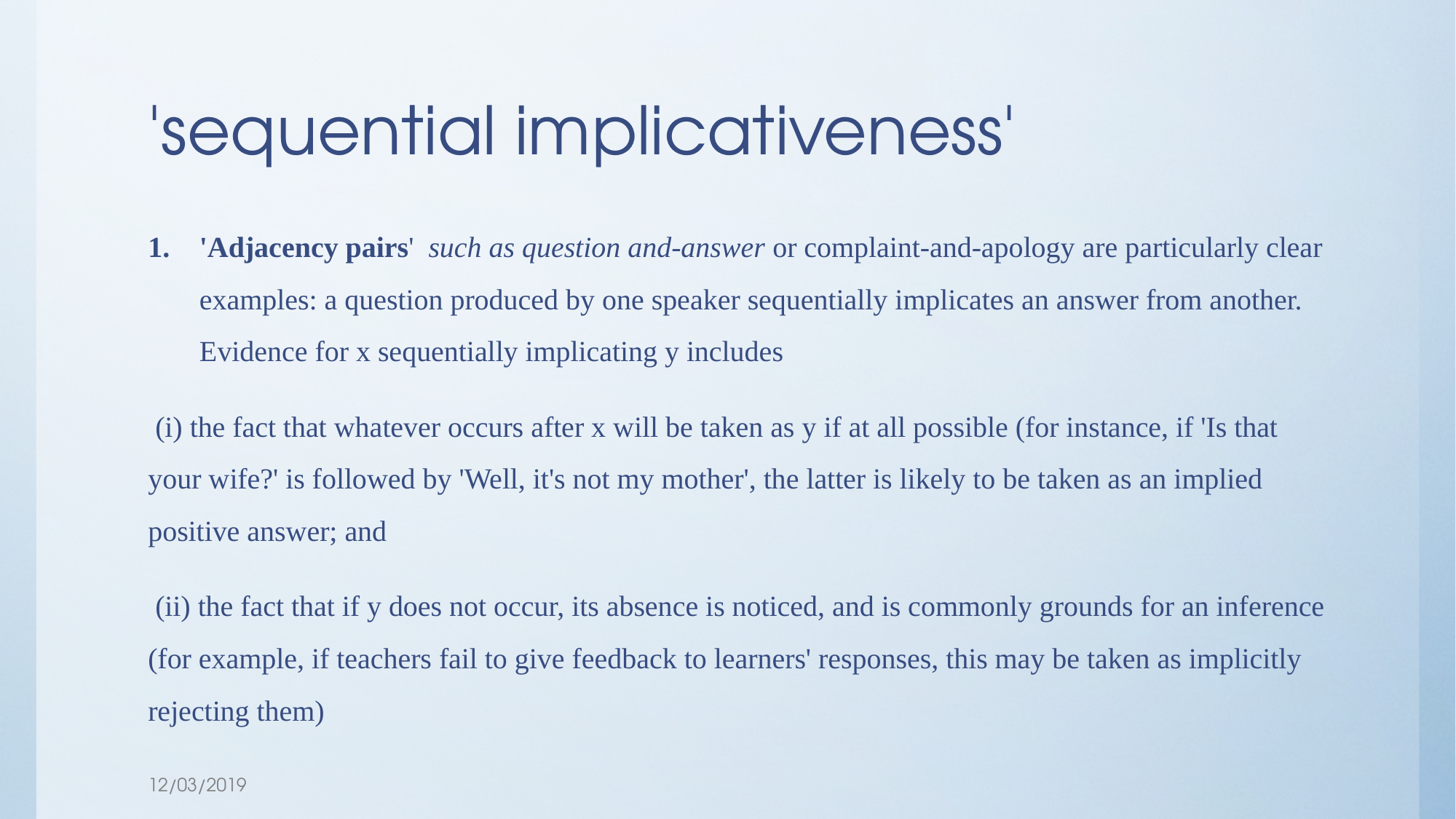

# 'sequential implicativeness'
'Adjacency pairs'  such as question and-answer or complaint-and-apology are particularly clear examples: a question produced by one speaker sequentially implicates an answer from another. Evidence for x sequentially implicating y includes
 (i) the fact that whatever occurs after x will be taken as y if at all possible (for instance, if 'Is that your wife?' is followed by 'Well, it's not my mother', the latter is likely to be taken as an implied positive answer; and
 (ii) the fact that if y does not occur, its absence is noticed, and is commonly grounds for an inference (for example, if teachers fail to give feedback to learners' responses, this may be taken as implicitly rejecting them)
12/03/2019